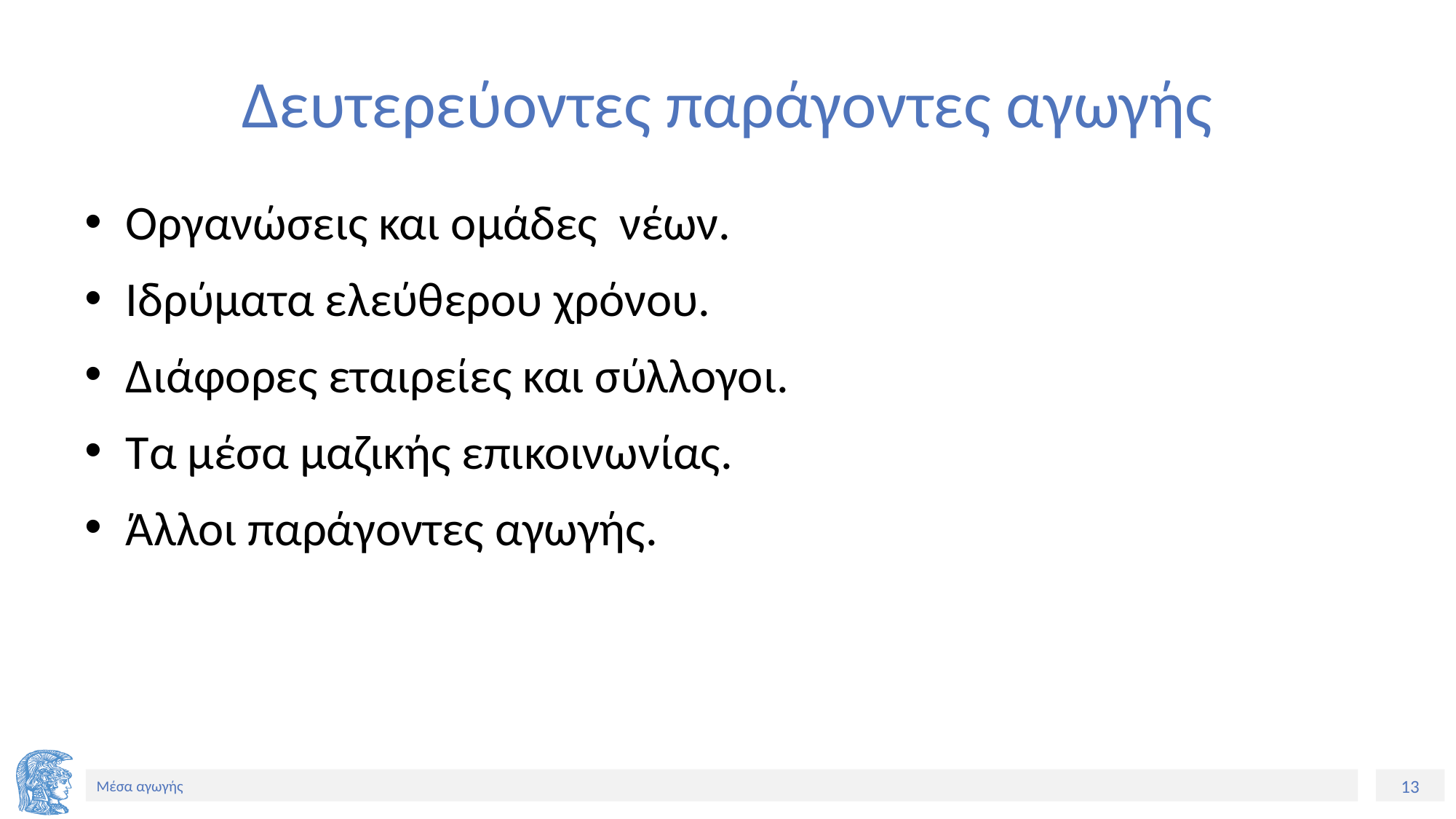

# Δευτερεύοντες παράγοντες αγωγής
Οργανώσεις και ομάδες  νέων.
Ιδρύματα ελεύθερου χρόνου.
Διάφορες εταιρείες και σύλλογοι.
Τα μέσα μαζικής επικοινωνίας.
Άλλοι παράγοντες αγωγής.